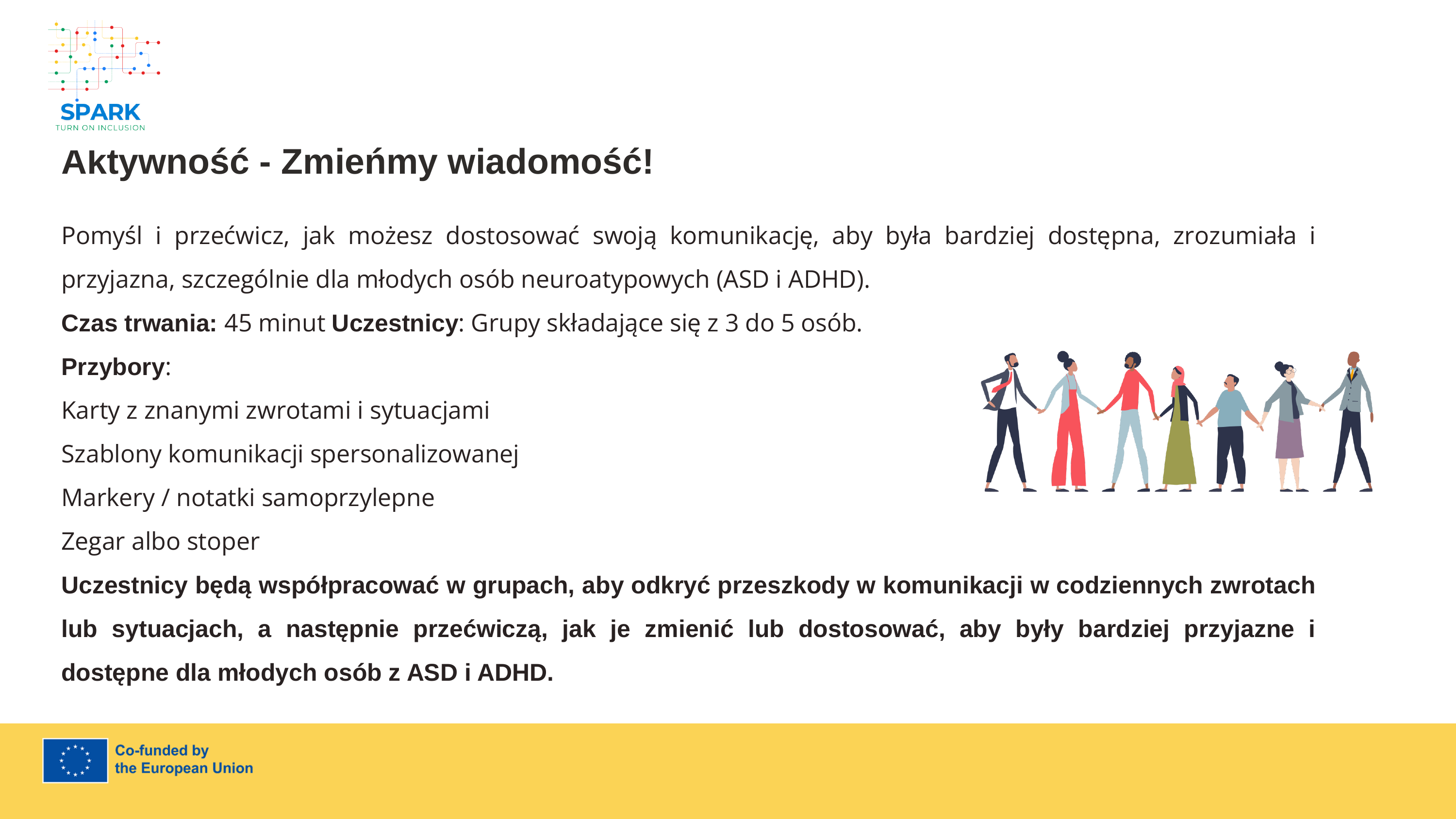

7

Aktywność - Zmieńmy wiadomość!

Pomyśl i przećwicz, jak możesz dostosować swoją komunikację, aby była bardziej dostępna, zrozumiała i przyjazna, szczególnie dla młodych osób neuroatypowych (ASD i ADHD).
Czas trwania: 45 minut Uczestnicy: Grupy składające się z 3 do 5 osób.
Przybory:
Karty z znanymi zwrotami i sytuacjami
Szablony komunikacji spersonalizowanej
Markery / notatki samoprzylepne
Zegar albo stoper
Uczestnicy będą współpracować w grupach, aby odkryć przeszkody w komunikacji w codziennych zwrotach lub sytuacjach, a następnie przećwiczą, jak je zmienić lub dostosować, aby były bardziej przyjazne i dostępne dla młodych osób z ASD i ADHD.